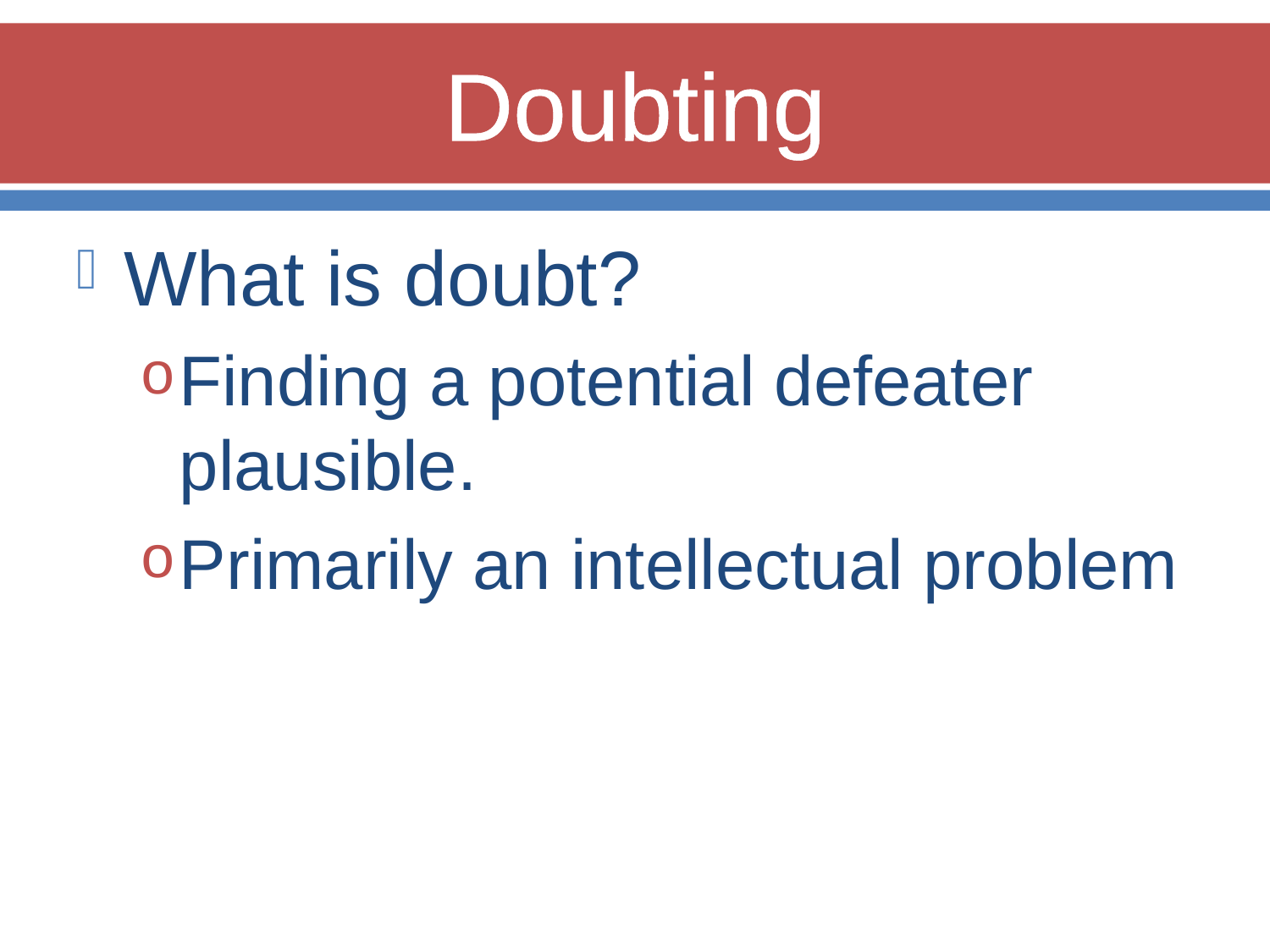

# Doubting
What is doubt?
Finding a potential defeater plausible.
Primarily an intellectual problem